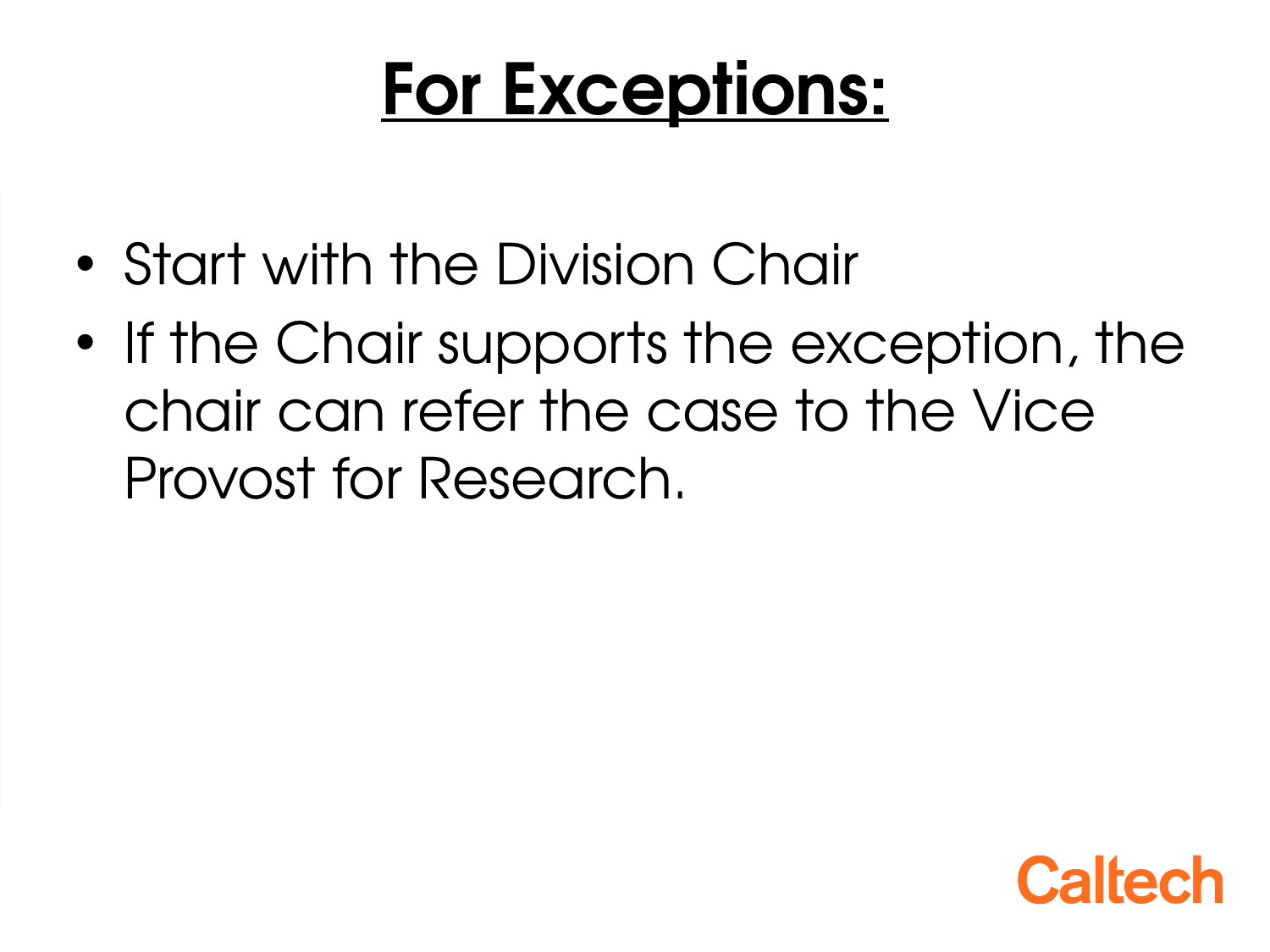

# For Exceptions:
Start with the Division Chair
If the Chair supports the exception, the chair can refer the case to the Vice Provost for Research.